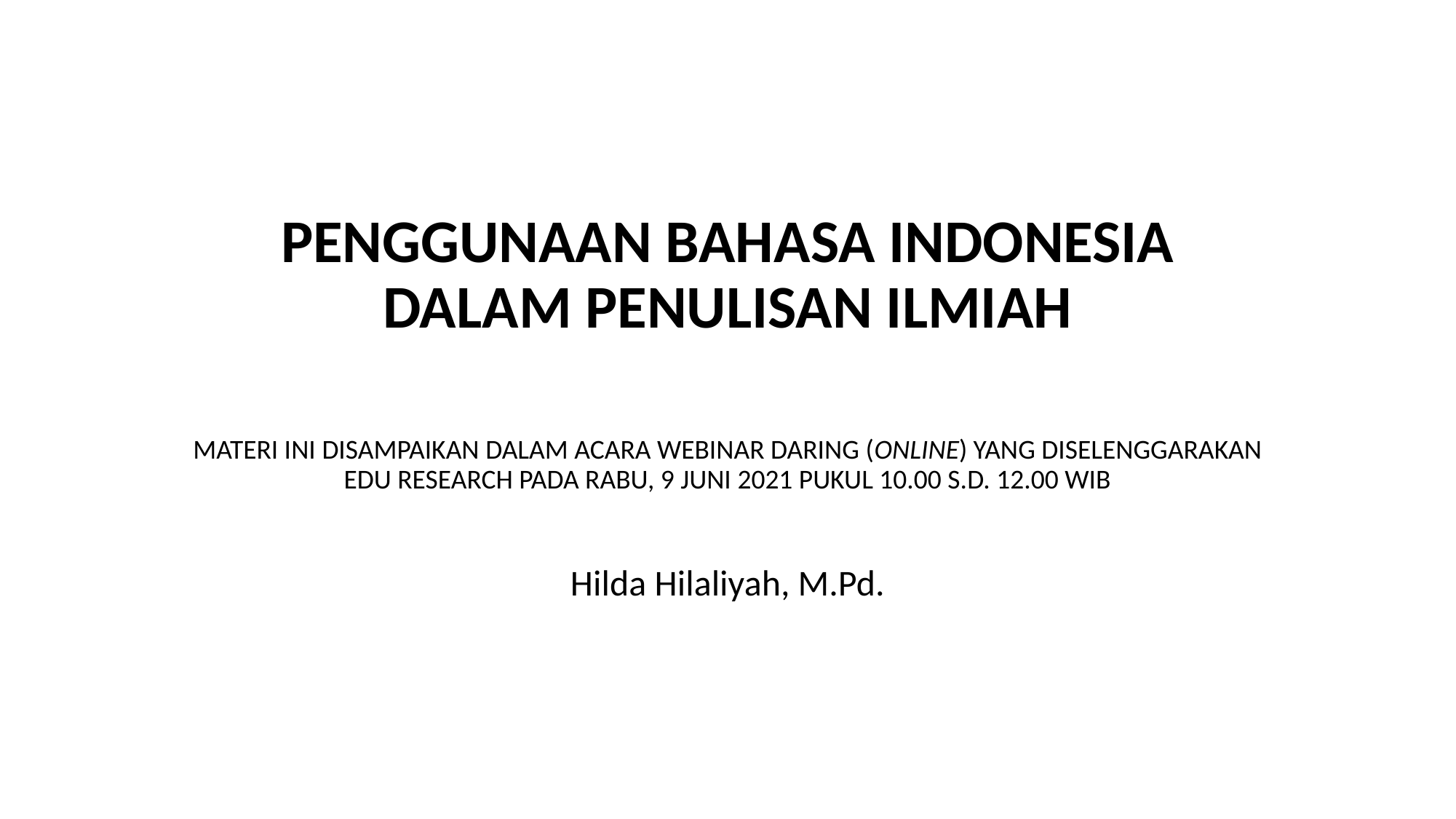

# PENGGUNAAN BAHASA INDONESIA DALAM PENULISAN ILMIAH
MATERI INI DISAMPAIKAN DALAM ACARA WEBINAR DARING (ONLINE) YANG DISELENGGARAKAN EDU RESEARCH PADA RABU, 9 JUNI 2021 PUKUL 10.00 S.D. 12.00 WIB

Hilda Hilaliyah, M.Pd.